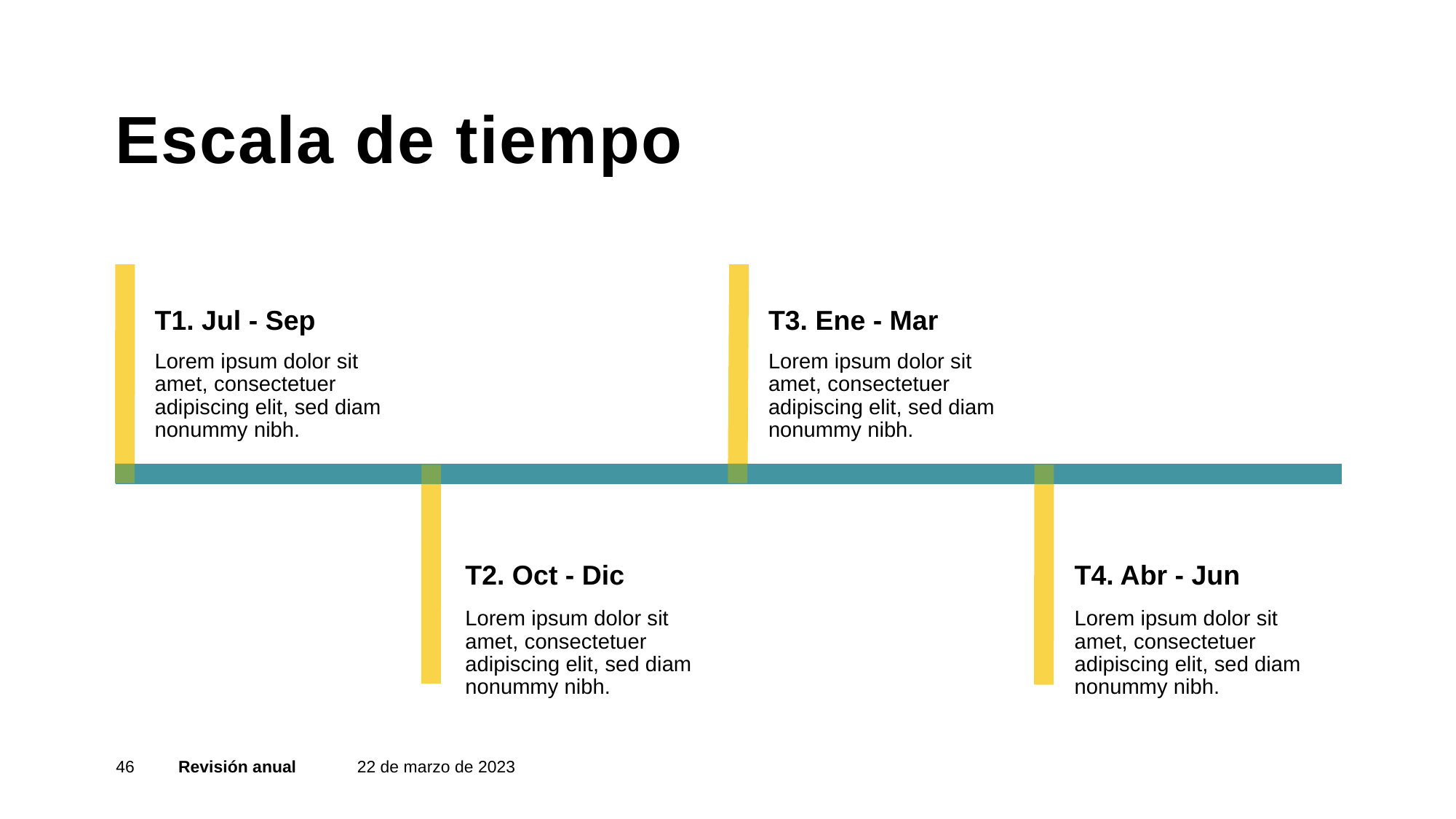

# Escala de tiempo
T1. Jul - Sep
T3. Ene - Mar
Lorem ipsum dolor sit amet, consectetuer adipiscing elit, sed diam nonummy nibh.

Lorem ipsum dolor sit amet, consectetuer adipiscing elit, sed diam nonummy nibh.

T2. Oct - Dic
T4. Abr - Jun
Lorem ipsum dolor sit amet, consectetuer adipiscing elit, sed diam nonummy nibh.

Lorem ipsum dolor sit amet, consectetuer adipiscing elit, sed diam nonummy nibh.

46
Revisión anual
22 de marzo de 2023